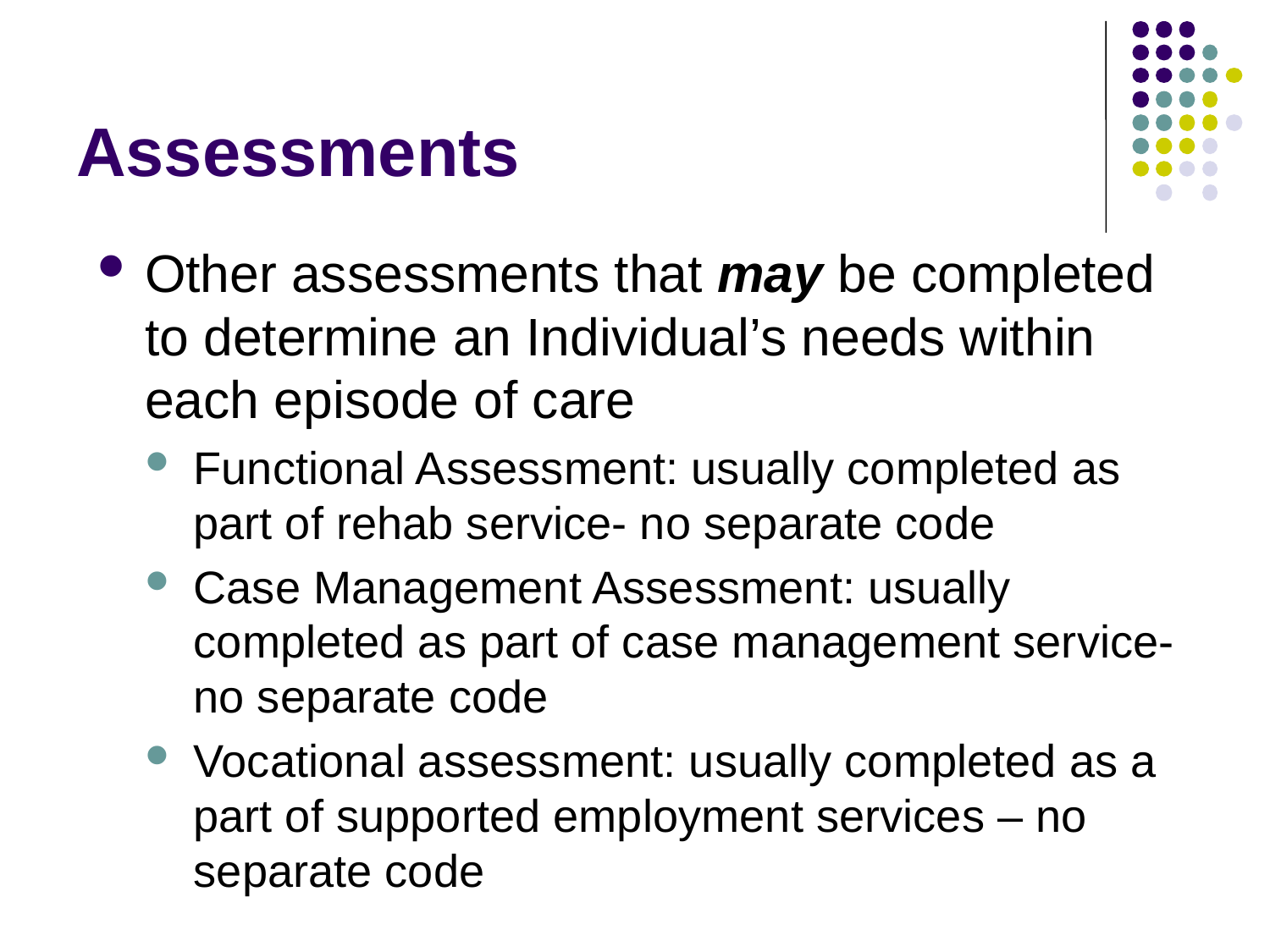

# Assessments
Other assessments that may be completed to determine an Individual’s needs within each episode of care
Functional Assessment: usually completed as part of rehab service- no separate code
Case Management Assessment: usually completed as part of case management service- no separate code
Vocational assessment: usually completed as a part of supported employment services – no separate code